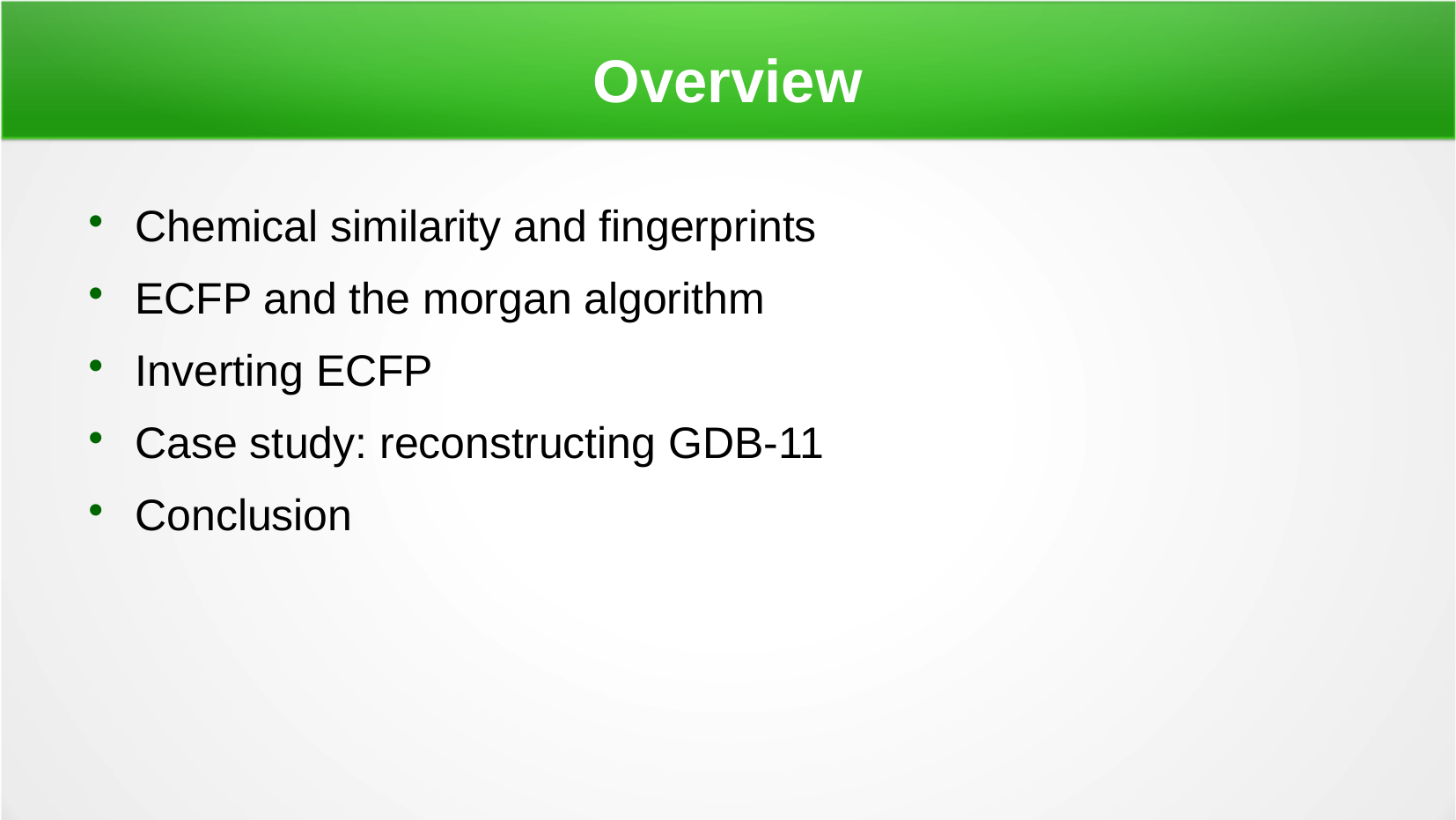

Overview
Chemical similarity and fingerprints
ECFP and the morgan algorithm
Inverting ECFP
Case study: reconstructing GDB-11
Conclusion